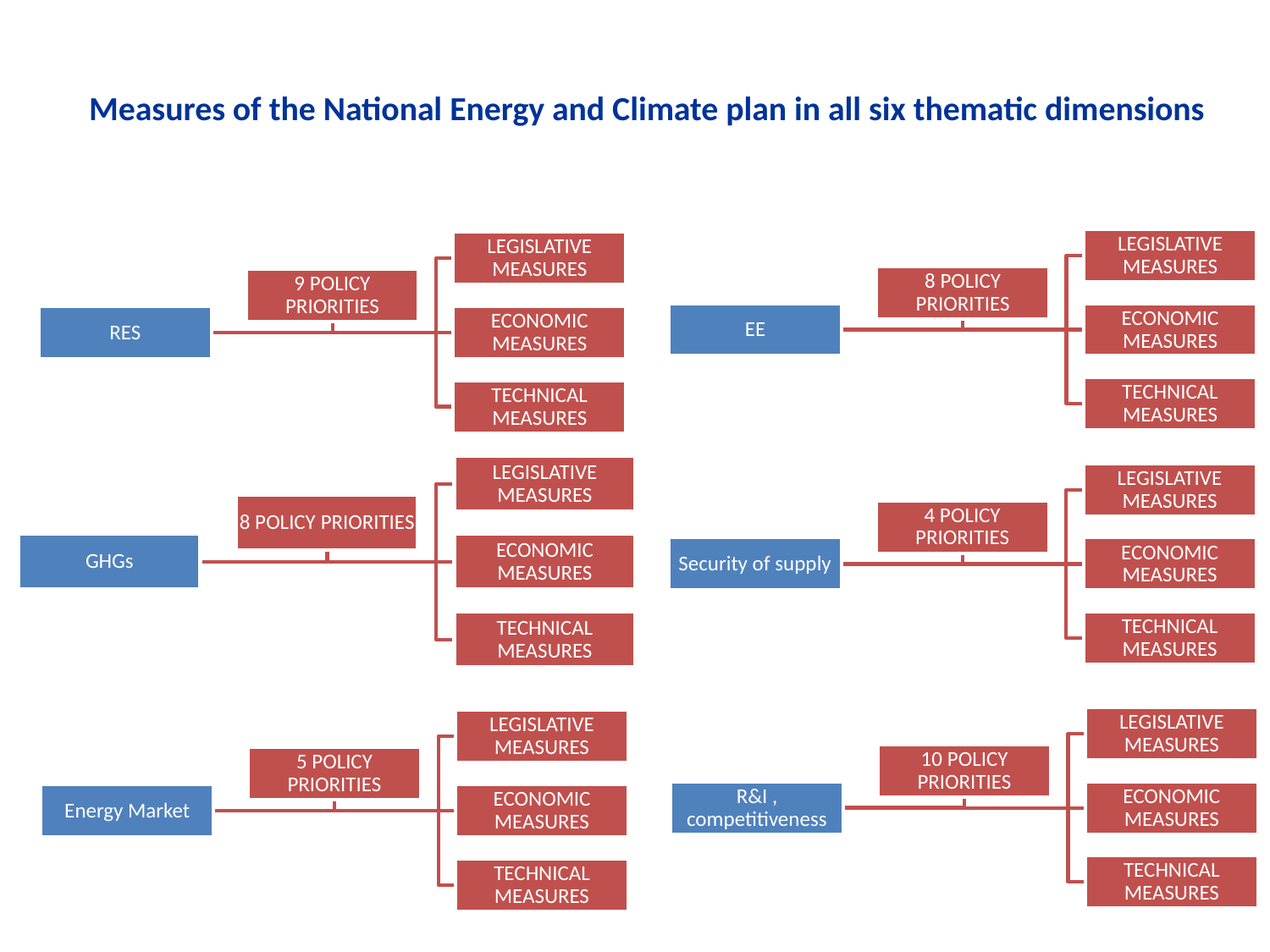

# Measures of the National Energy and Climate plan in all six thematic dimensions

EE
LEGISLATIVE MEASURES
ECONOMIC MEASURES
TECHNICAL MEASURES
8 POLICY PRIORITIES
RES
LEGISLATIVE MEASURES
ECONOMIC MEASURES
TECHNICAL MEASURES
9 POLICY PRIORITIES
GHGs
LEGISLATIVE MEASURES
ECONOMIC MEASURES
TECHNICAL MEASURES
8 POLICY PRIORITIES
Security of supply
LEGISLATIVE MEASURES
ECONOMIC MEASURES
TECHNICAL MEASURES
4 POLICY PRIORITIES
R&I , competitiveness
LEGISLATIVE MEASURES
ECONOMIC MEASURES
TECHNICAL MEASURES
10 POLICY PRIORITIES
Energy Market
LEGISLATIVE MEASURES
ECONOMIC MEASURES
TECHNICAL MEASURES
5 POLICY PRIORITIES